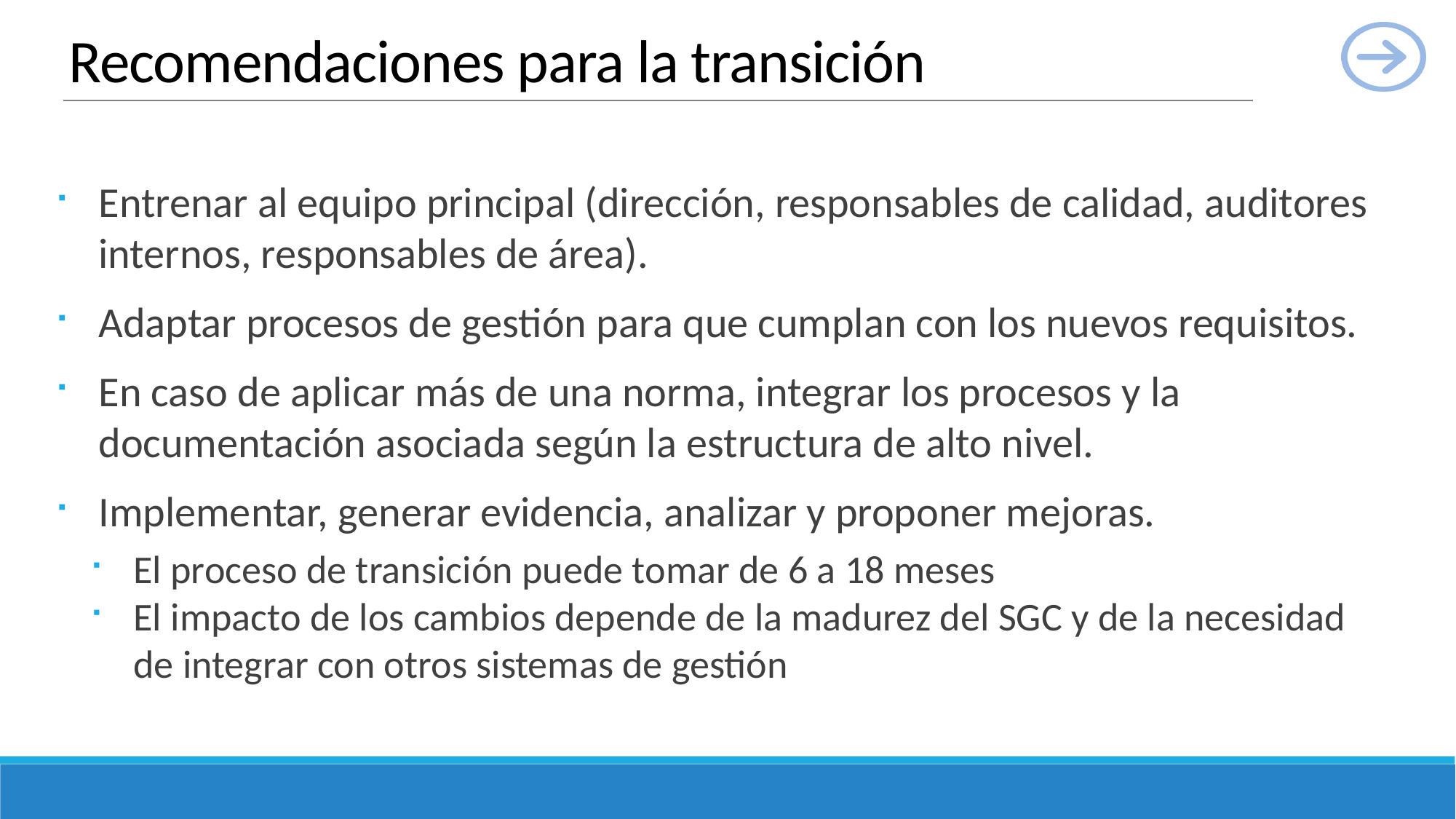

# Recomendaciones para la transición
Entrenar al equipo principal (dirección, responsables de calidad, auditores internos, responsables de área).
Adaptar procesos de gestión para que cumplan con los nuevos requisitos.
En caso de aplicar más de una norma, integrar los procesos y la documentación asociada según la estructura de alto nivel.
Implementar, generar evidencia, analizar y proponer mejoras.
El proceso de transición puede tomar de 6 a 18 meses
El impacto de los cambios depende de la madurez del SGC y de la necesidad de integrar con otros sistemas de gestión